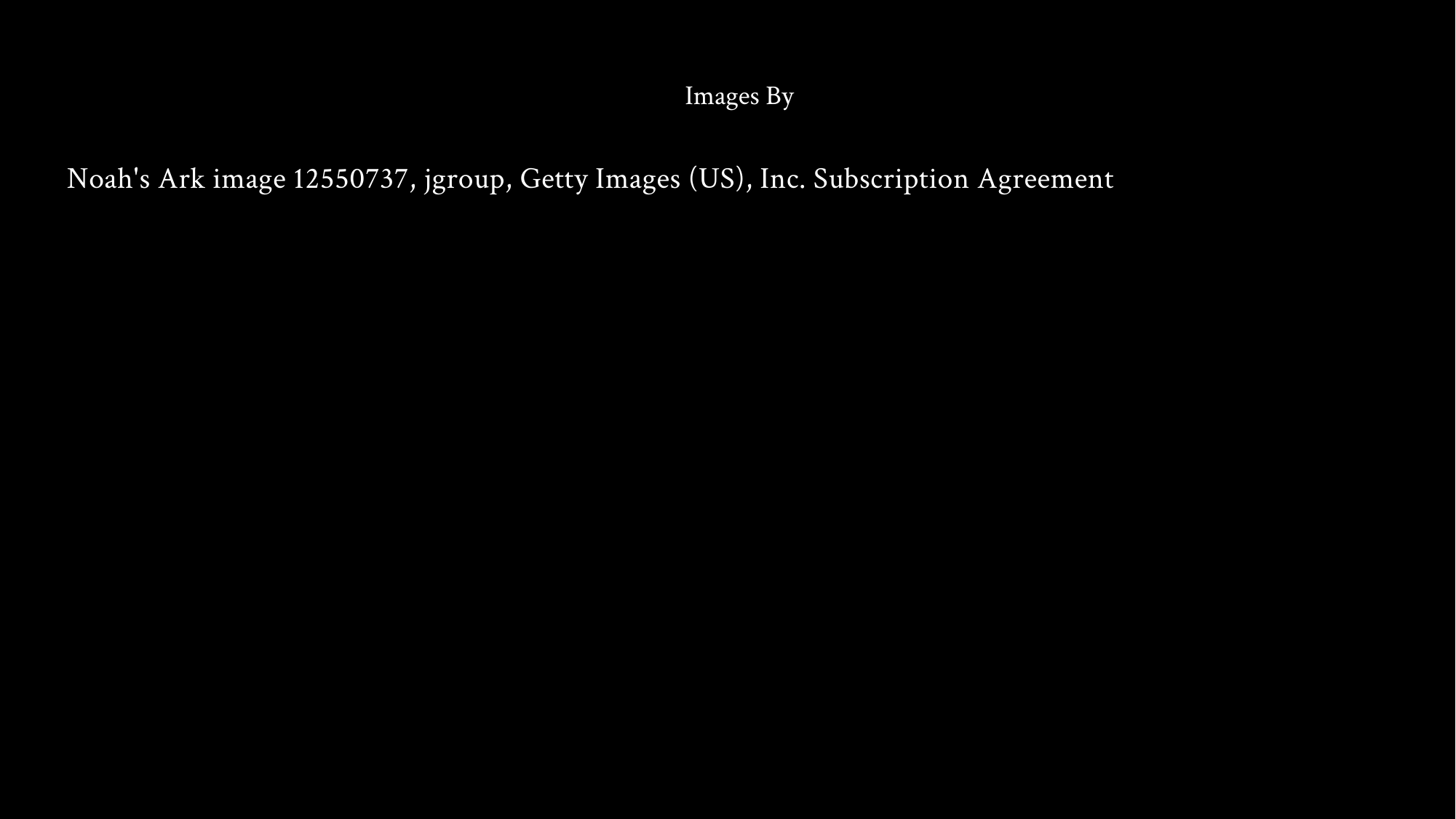

Images By
Noah's Ark image 12550737, jgroup, Getty Images (US), Inc. Subscription Agreement